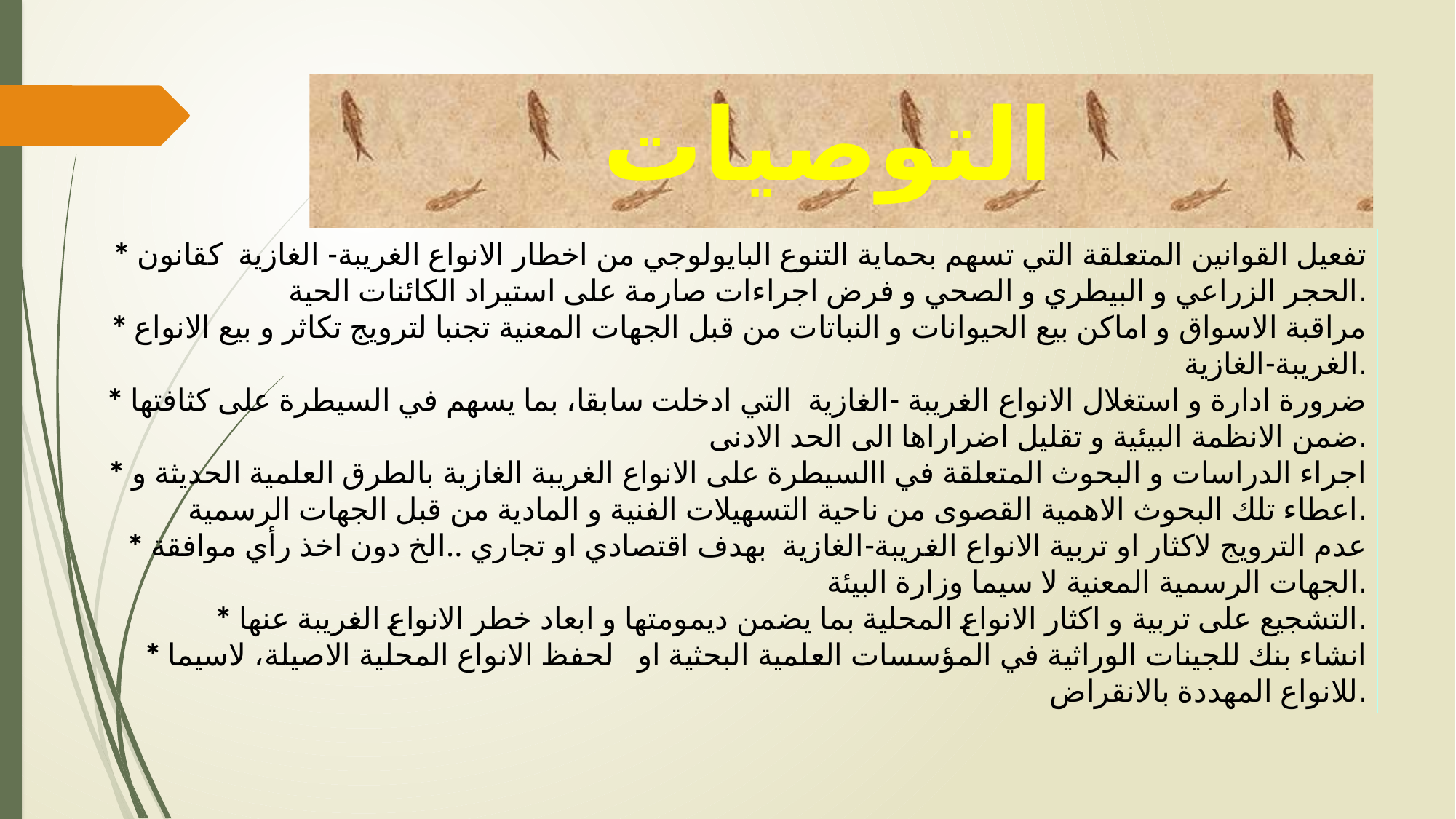

# التوصيات
* تفعيل القوانين المتعلقة التي تسهم بحماية التنوع البايولوجي من اخطار الانواع الغريبة- الغازية  كقانون الحجر الزراعي و البيطري و الصحي و فرض اجراءات صارمة على استيراد الكائنات الحية.
* مراقبة الاسواق و اماكن بيع الحيوانات و النباتات من قبل الجهات المعنية تجنبا لترويج تكاثر و بيع الانواع الغريبة-الغازية.
* ضرورة ادارة و استغلال الانواع الغريبة -الغازية  التي ادخلت سابقا، بما يسهم في السيطرة على كثافتها ضمن الانظمة البيئية و تقليل اضراراها الى الحد الادنى.
* اجراء الدراسات و البحوث المتعلقة في االسيطرة على الانواع الغريبة الغازية بالطرق العلمية الحديثة و اعطاء تلك البحوث الاهمية القصوى من ناحية التسهيلات الفنية و المادية من قبل الجهات الرسمية.
* عدم الترويج لاكثار او تربية الانواع الغريبة-الغازية  بهدف اقتصادي او تجاري ..الخ دون اخذ رأي موافقة الجهات الرسمية المعنية لا سيما وزارة البيئة.
* التشجيع على تربية و اكثار الانواع المحلية بما يضمن ديمومتها و ابعاد خطر الانواع الغريبة عنها.
* انشاء بنك للجينات الوراثية في المؤسسات العلمية البحثية او   لحفظ الانواع المحلية الاصيلة، لاسيما للانواع المهددة بالانقراض.